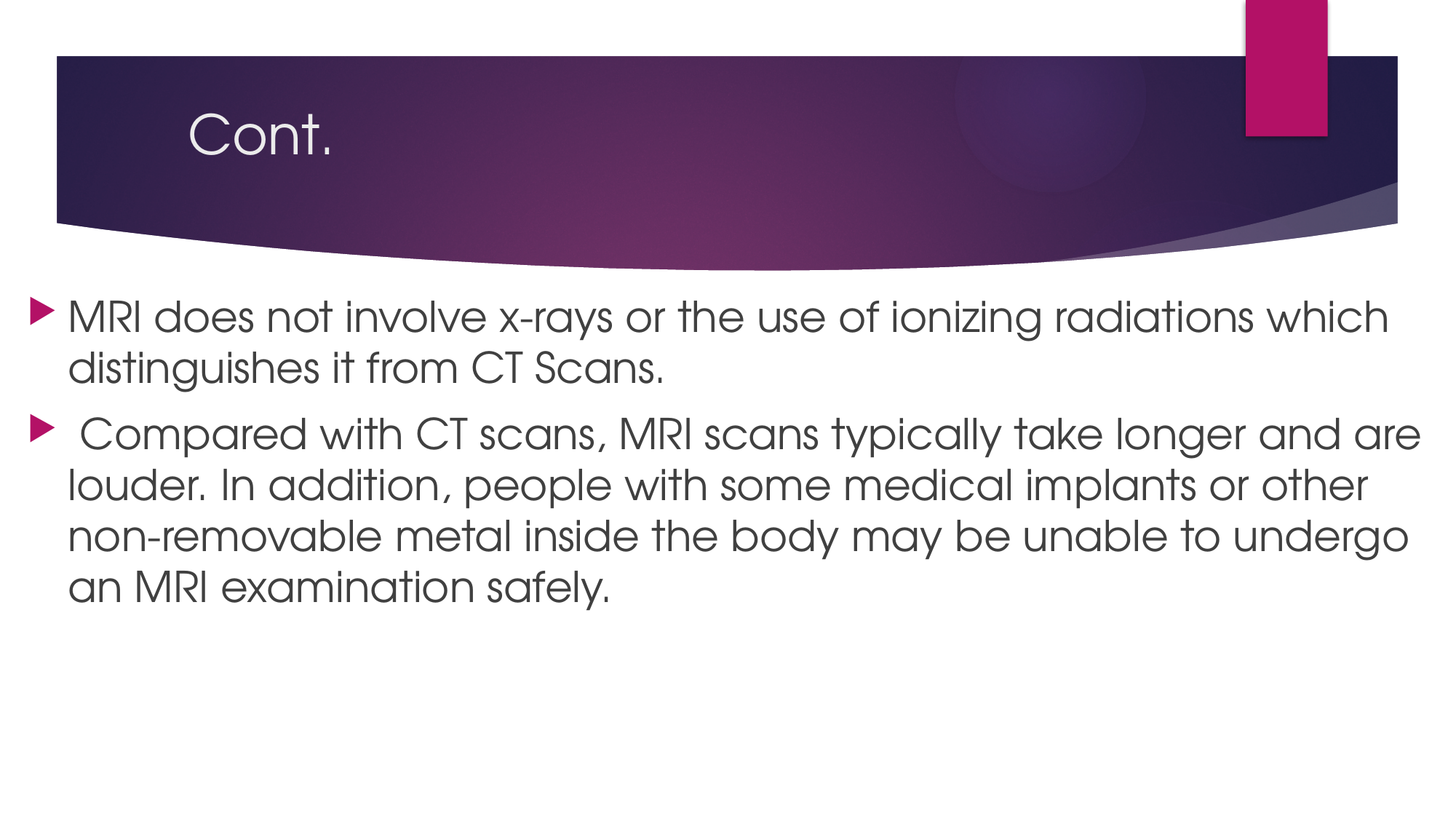

# Cont.
MRI does not involve x-rays or the use of ionizing radiations which distinguishes it from CT Scans.
 Compared with CT scans, MRI scans typically take longer and are louder. In addition, people with some medical implants or other non-removable metal inside the body may be unable to undergo an MRI examination safely.